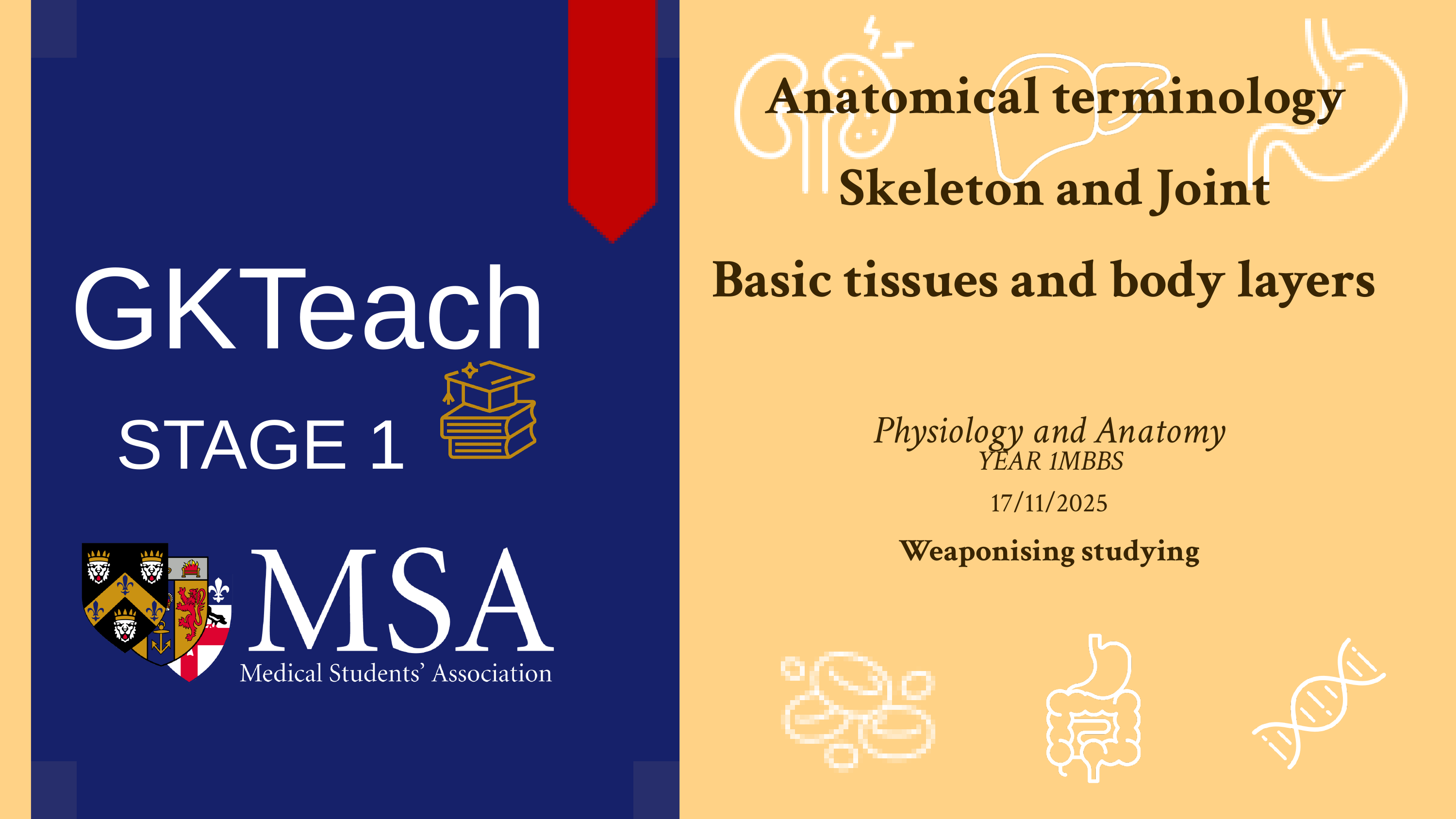

Anatomical terminology Skeleton and Joint
Basic tissues and body layers

GKTeach

STAGE 1
Physiology and Anatomy
YEAR 1MBBS
17/11/2025
Weaponising studying